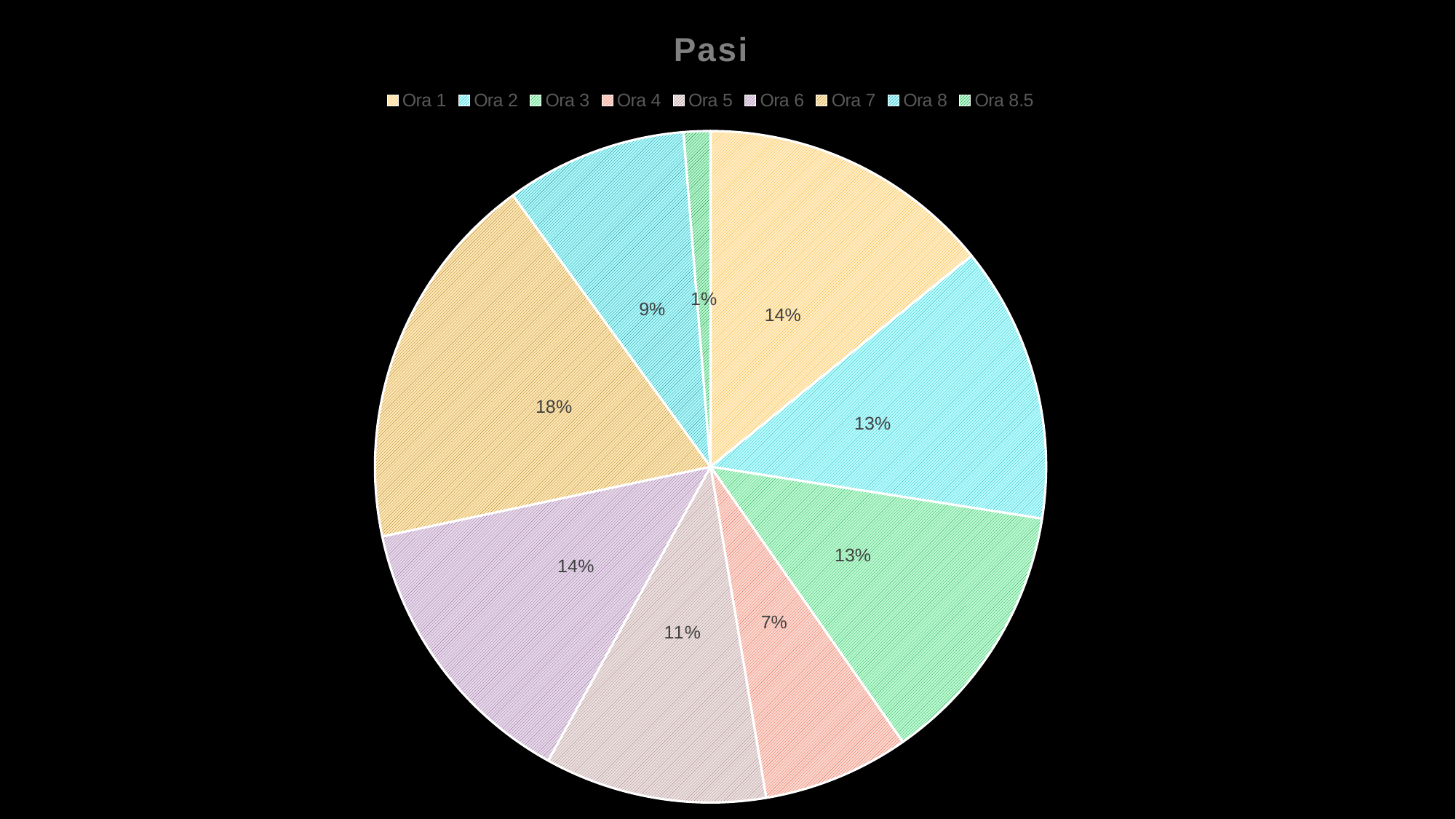

### Chart:

| Category | Pasi |
|---|---|
| Ora 1 | 3317.0 |
| Ora 2 | 3107.0 |
| Ora 3 | 2998.0 |
| Ora 4 | 1650.0 |
| Ora 5 | 2500.0 |
| Ora 6 | 3188.0 |
| Ora 7 | 4282.0 |
| Ora 8 | 2042.0 |
| Ora 8.5 | 301.0 |